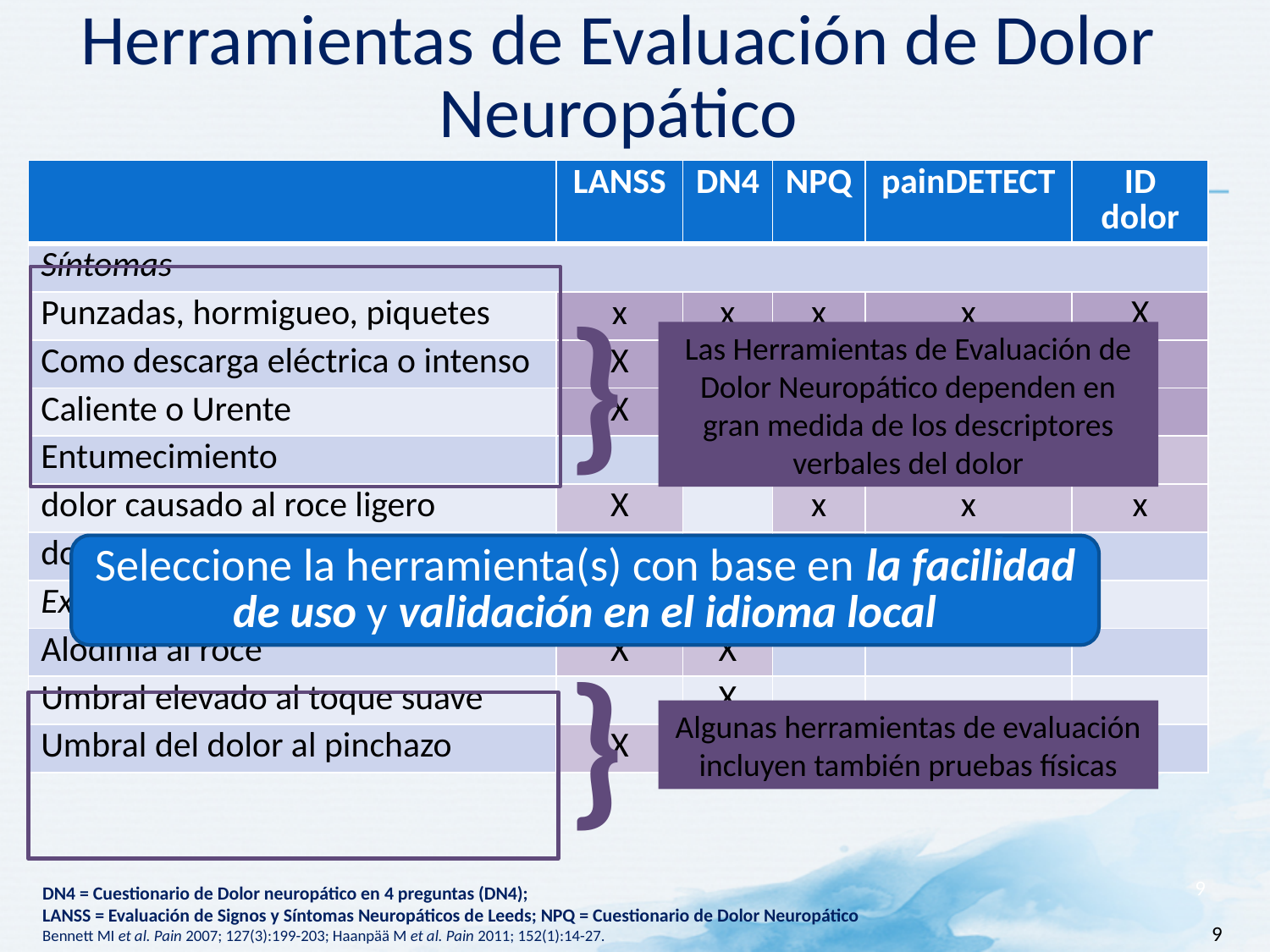

# Herramientas de Evaluación de Dolor Neuropático
|  | LANSS | DN4 | NPQ | painDETECT | ID dolor |
| --- | --- | --- | --- | --- | --- |
| Síntomas |  |  |  |  |  |
| Punzadas, hormigueo, piquetes | x | x | x | x | X |
| Como descarga eléctrica o intenso | X | x | x | x | x |
| Caliente o Urente | X | x | x | x | x |
| Entumecimiento |  | x | x | x | x |
| dolor causado al roce ligero | X |  | x | x | x |
| dolor frío o dolor congelante |  | x | X |  |  |
| Examen clínico |  |  |  |  |  |
| Alodinia al roce | X | X |  |  |  |
| Umbral elevado al toque suave |  | X |  |  |  |
| Umbral del dolor al pinchazo | X | X |  |  |  |

}
Las Herramientas de Evaluación de Dolor Neuropático dependen en gran medida de los descriptores verbales del dolor
Seleccione la herramienta(s) con base en la facilidad de uso y validación en el idioma local
}

Algunas herramientas de evaluación incluyen también pruebas físicas
9
DN4 = Cuestionario de Dolor neuropático en 4 preguntas (DN4);
LANSS = Evaluación de Signos y Síntomas Neuropáticos de Leeds; NPQ = Cuestionario de Dolor Neuropático
Bennett MI et al. Pain 2007; 127(3):199-203; Haanpää M et al. Pain 2011; 152(1):14-27.
9